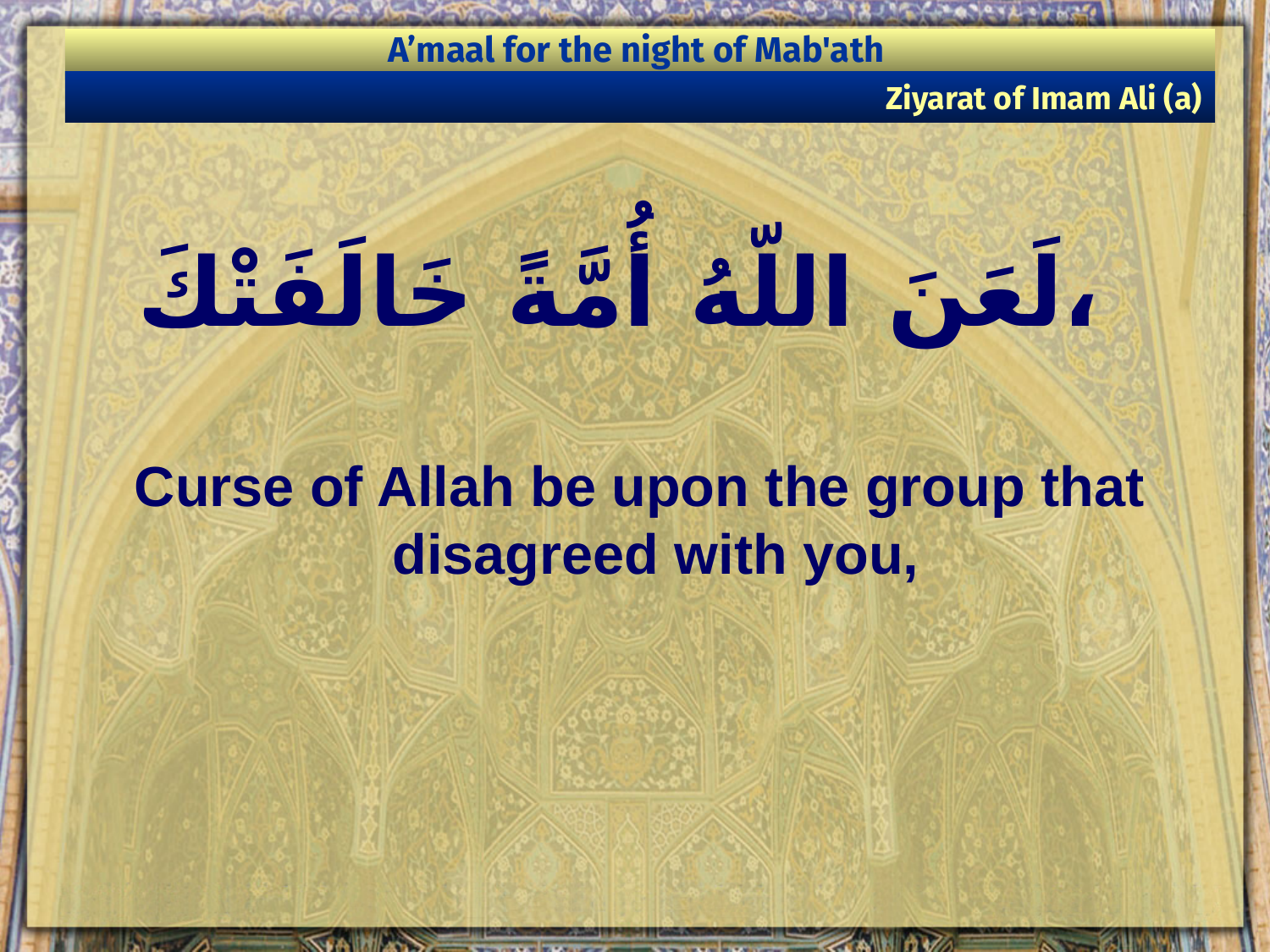

A’maal for the night of Mab'ath
Ziyarat of Imam Ali (a)
# لَعَنَ اللّهُ أُمَّةً خَالَفَتْكَ،
Curse of Allah be upon the group that disagreed with you,